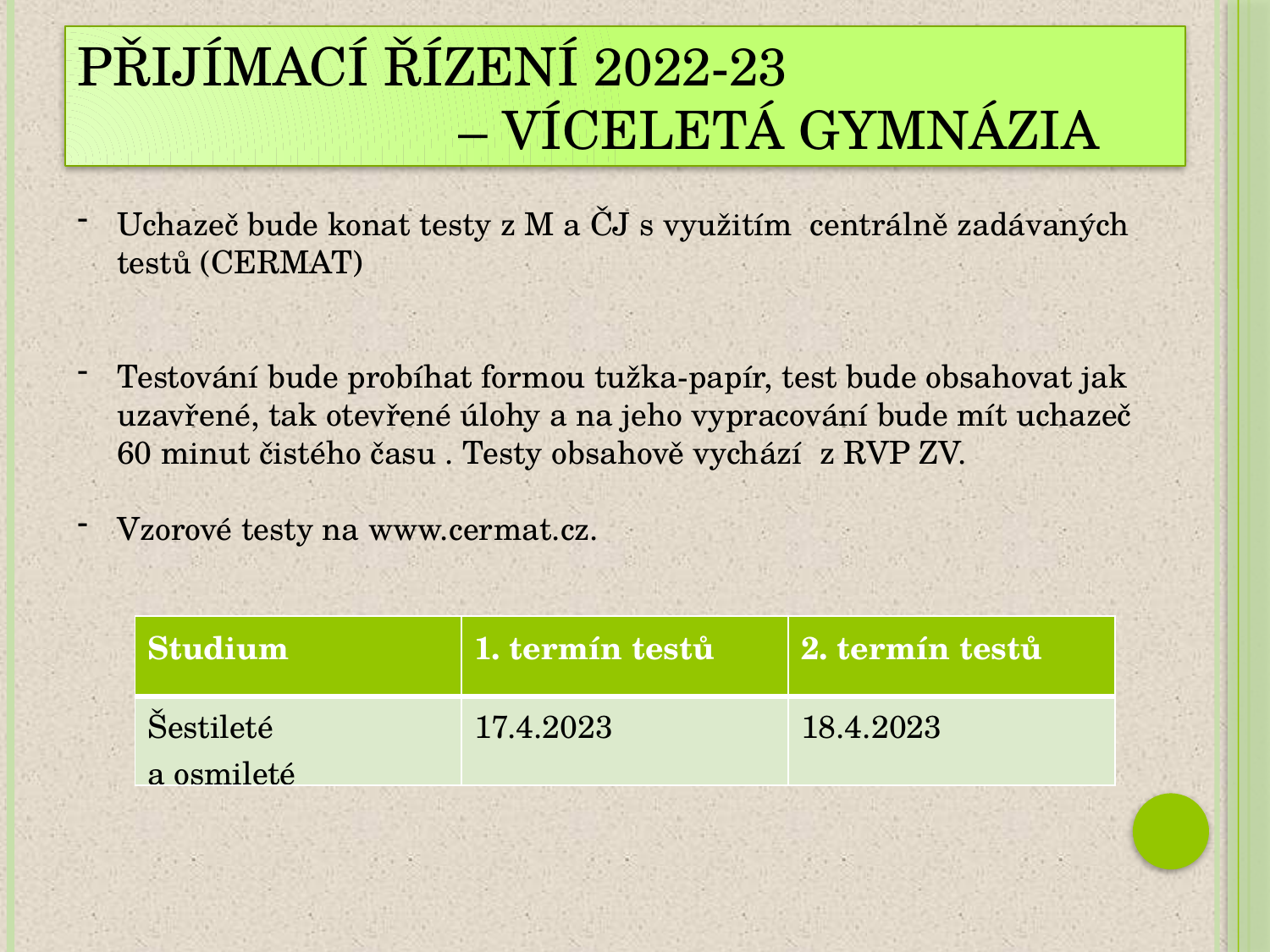

# Přijímací řízení 2022-23 – víceletá gymnázia
Uchazeč bude konat testy z M a ČJ s využitím  centrálně zadávaných testů (CERMAT)

Testování bude probíhat formou tužka-papír, test bude obsahovat jak uzavřené, tak otevřené úlohy a na jeho vypracování bude mít uchazeč 60 minut čistého času . Testy obsahově vychází  z RVP ZV.

Vzorové testy na www.cermat.cz.

| Studium | 1. termín testů | 2. termín testů |
| --- | --- | --- |
| Šestileté a osmileté | 17.4.2023 | 18.4.2023 |